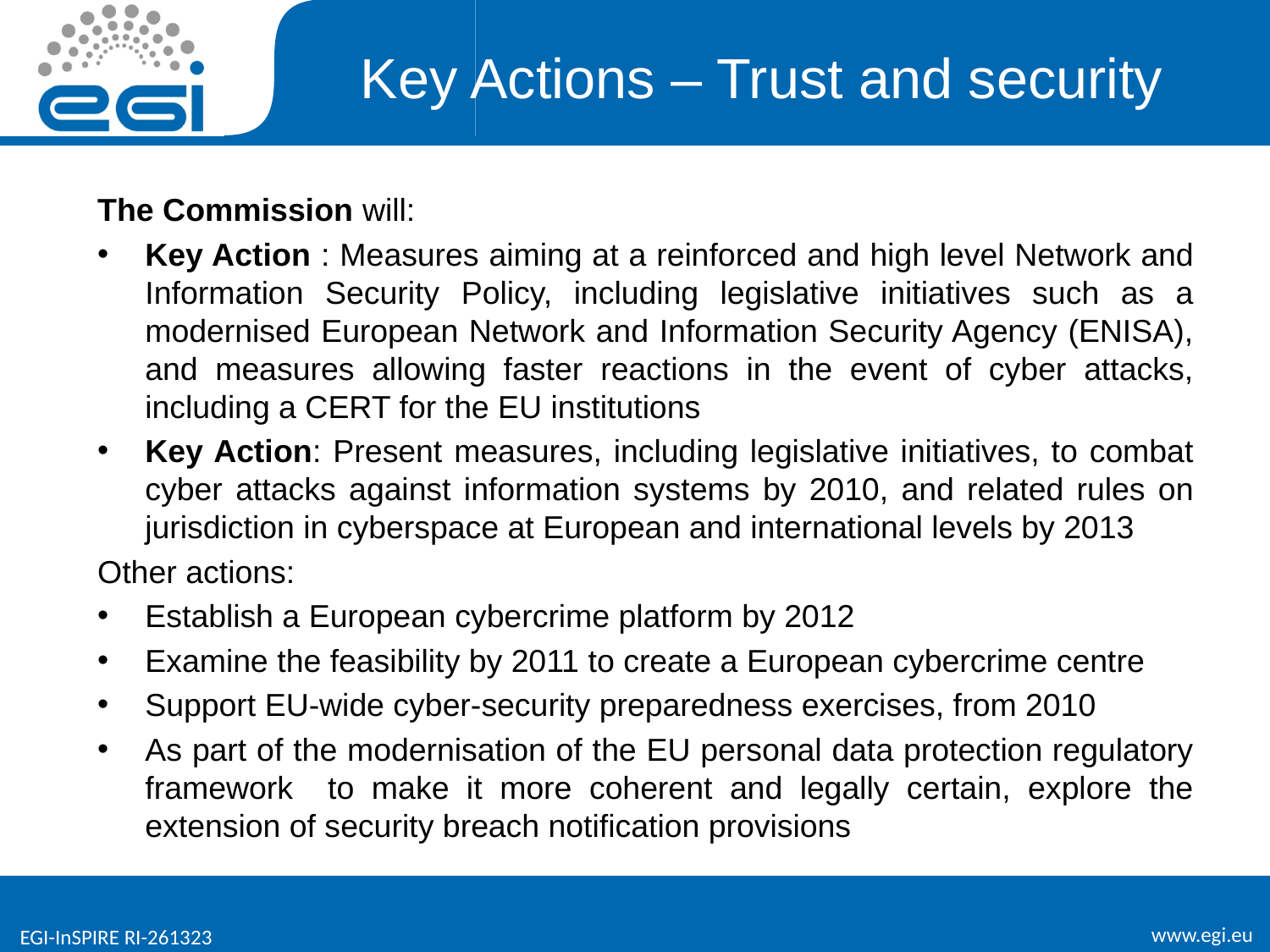

# Key Actions – Trust and security

The Commission will:
Key Action : Measures aiming at a reinforced and high level Network and Information Security Policy, including legislative initiatives such as a modernised European Network and Information Security Agency (ENISA), and measures allowing faster reactions in the event of cyber attacks, including a CERT for the EU institutions
Key Action: Present measures, including legislative initiatives, to combat cyber attacks against information systems by 2010, and related rules on jurisdiction in cyberspace at European and international levels by 2013
Other actions:
Establish a European cybercrime platform by 2012
Examine the feasibility by 2011 to create a European cybercrime centre
Support EU-wide cyber-security preparedness exercises, from 2010
As part of the modernisation of the EU personal data protection regulatory framework  to make it more coherent and legally certain, explore the extension of security breach notification provisions